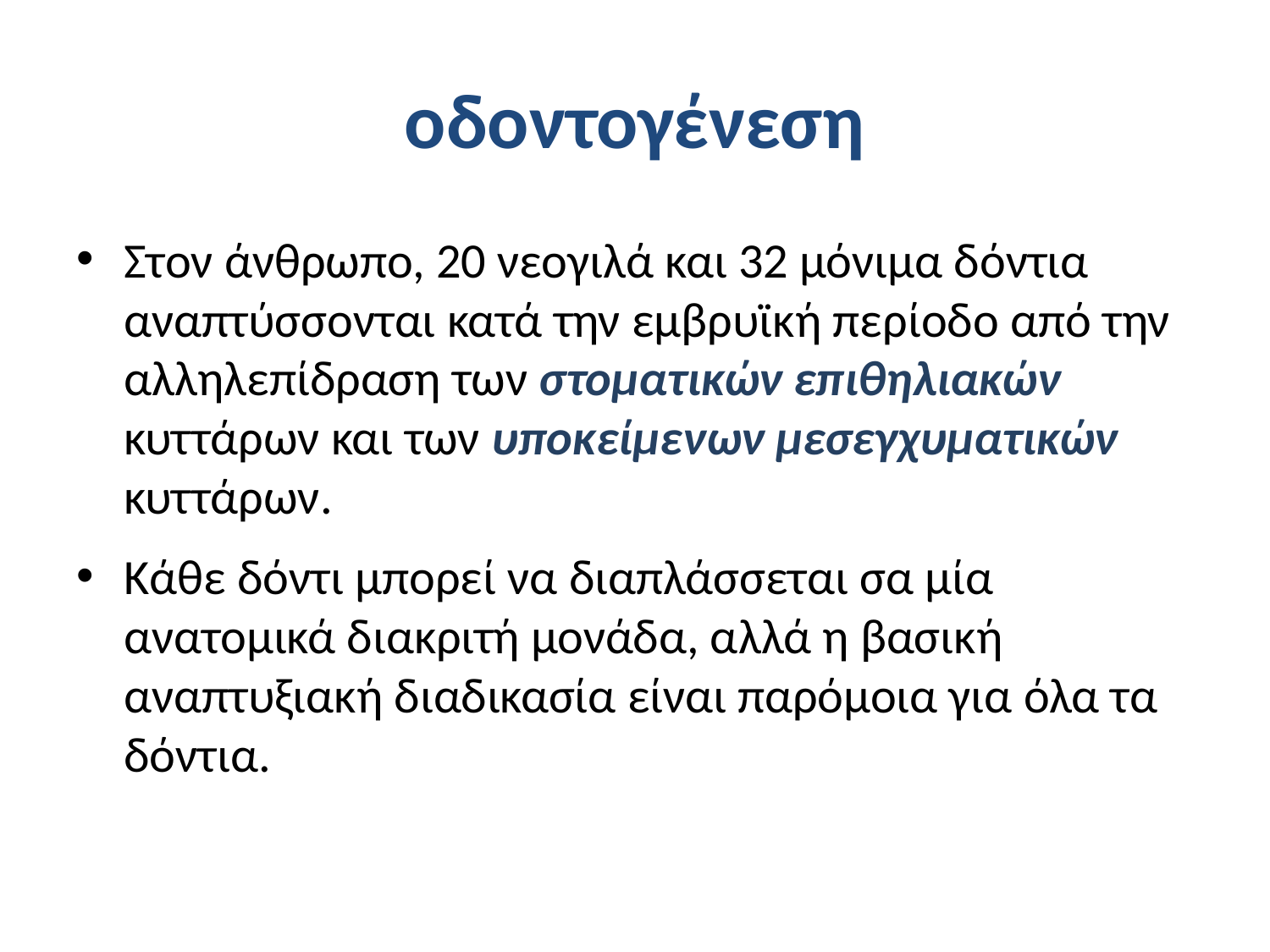

# οδοντογένεση
Στον άνθρωπο, 20 νεογιλά και 32 μόνιμα δόντια αναπτύσσονται κατά την εμβρυϊκή περίοδο από την αλληλεπίδραση των στοματικών επιθηλιακών κυττάρων και των υποκείμενων μεσεγχυματικών κυττάρων.
Κάθε δόντι μπορεί να διαπλάσσεται σα μία ανατομικά διακριτή μονάδα, αλλά η βασική αναπτυξιακή διαδικασία είναι παρόμοια για όλα τα δόντια.